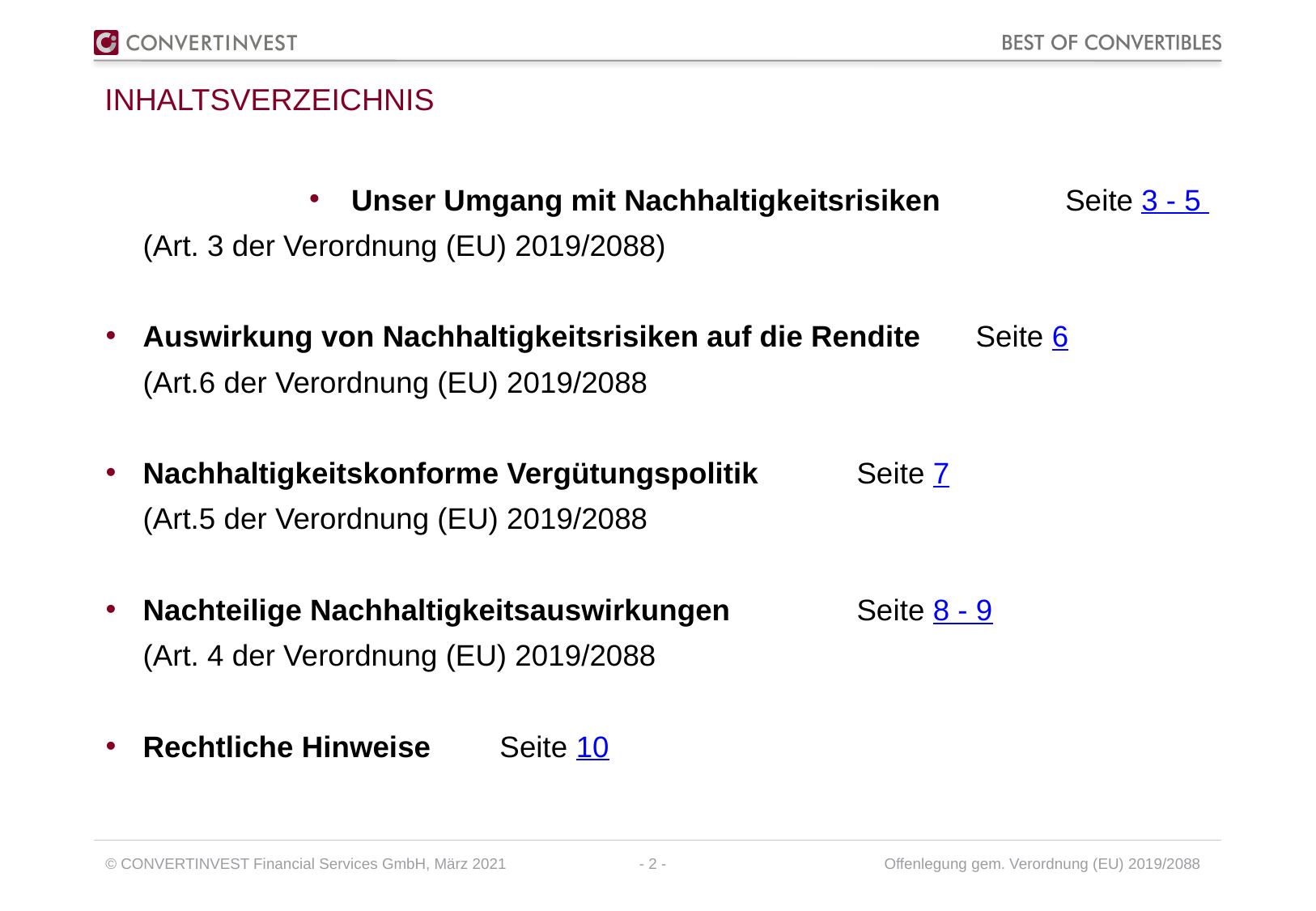

# Inhaltsverzeichnis
Unser Umgang mit Nachhaltigkeitsrisiken 				Seite 3 - 5
	(Art. 3 der Verordnung (EU) 2019/2088)

Auswirkung von Nachhaltigkeitsrisiken auf die Rendite 			Seite 6
	(Art.6 der Verordnung (EU) 2019/2088

Nachhaltigkeitskonforme Vergütungspolitik 				Seite 7
	(Art.5 der Verordnung (EU) 2019/2088

Nachteilige Nachhaltigkeitsauswirkungen 				Seite 8 - 9
	(Art. 4 der Verordnung (EU) 2019/2088

Rechtliche Hinweise						Seite 10